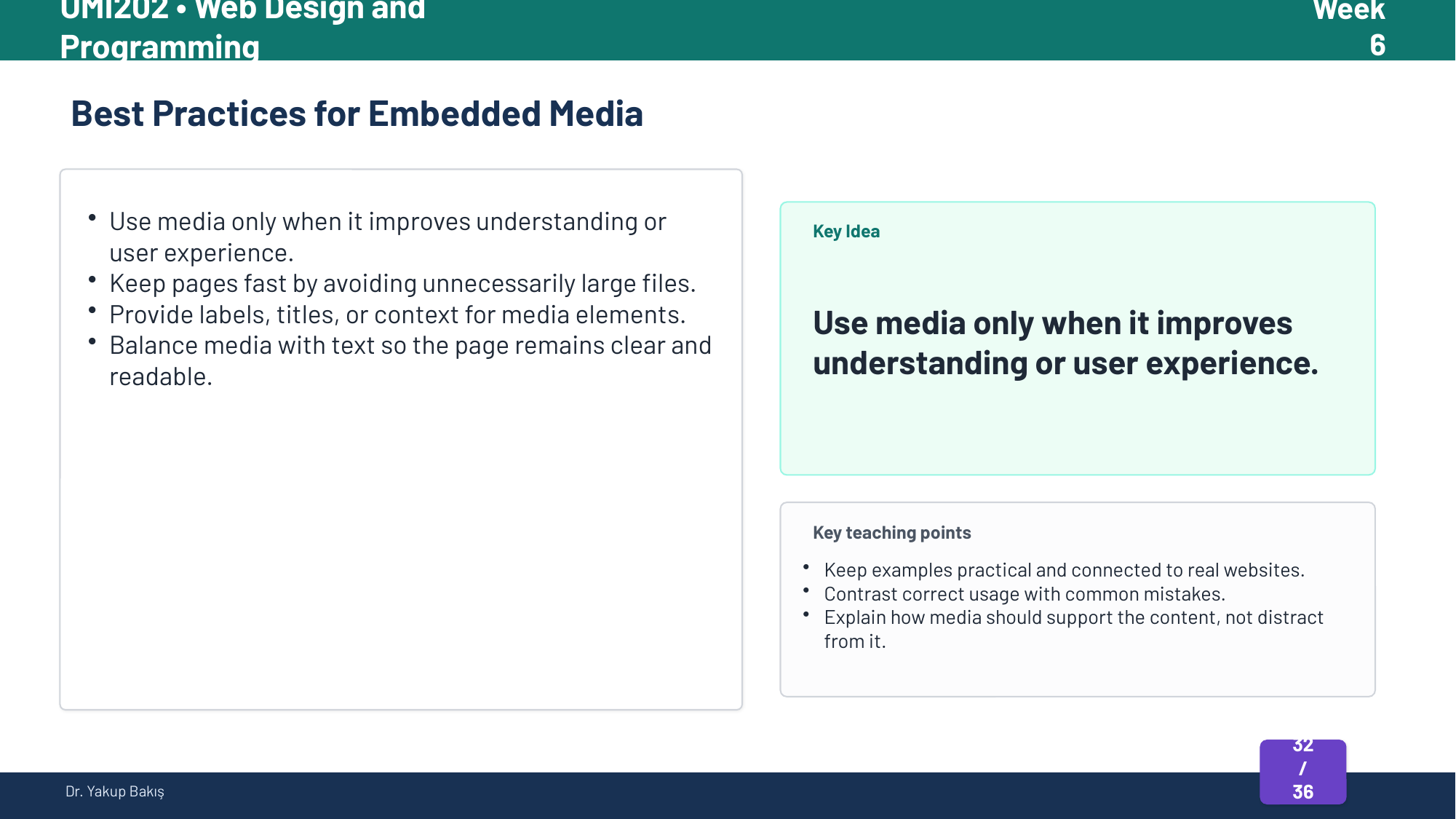

UMI202 • Web Design and Programming
Week 6
Best Practices for Embedded Media

Use media only when it improves understanding or user experience.
Keep pages fast by avoiding unnecessarily large files.
Provide labels, titles, or context for media elements.
Balance media with text so the page remains clear and readable.

Key Idea
Use media only when it improves understanding or user experience.

Key teaching points
Keep examples practical and connected to real websites.
Contrast correct usage with common mistakes.
Explain how media should support the content, not distract from it.

32 / 36

Dr. Yakup Bakış